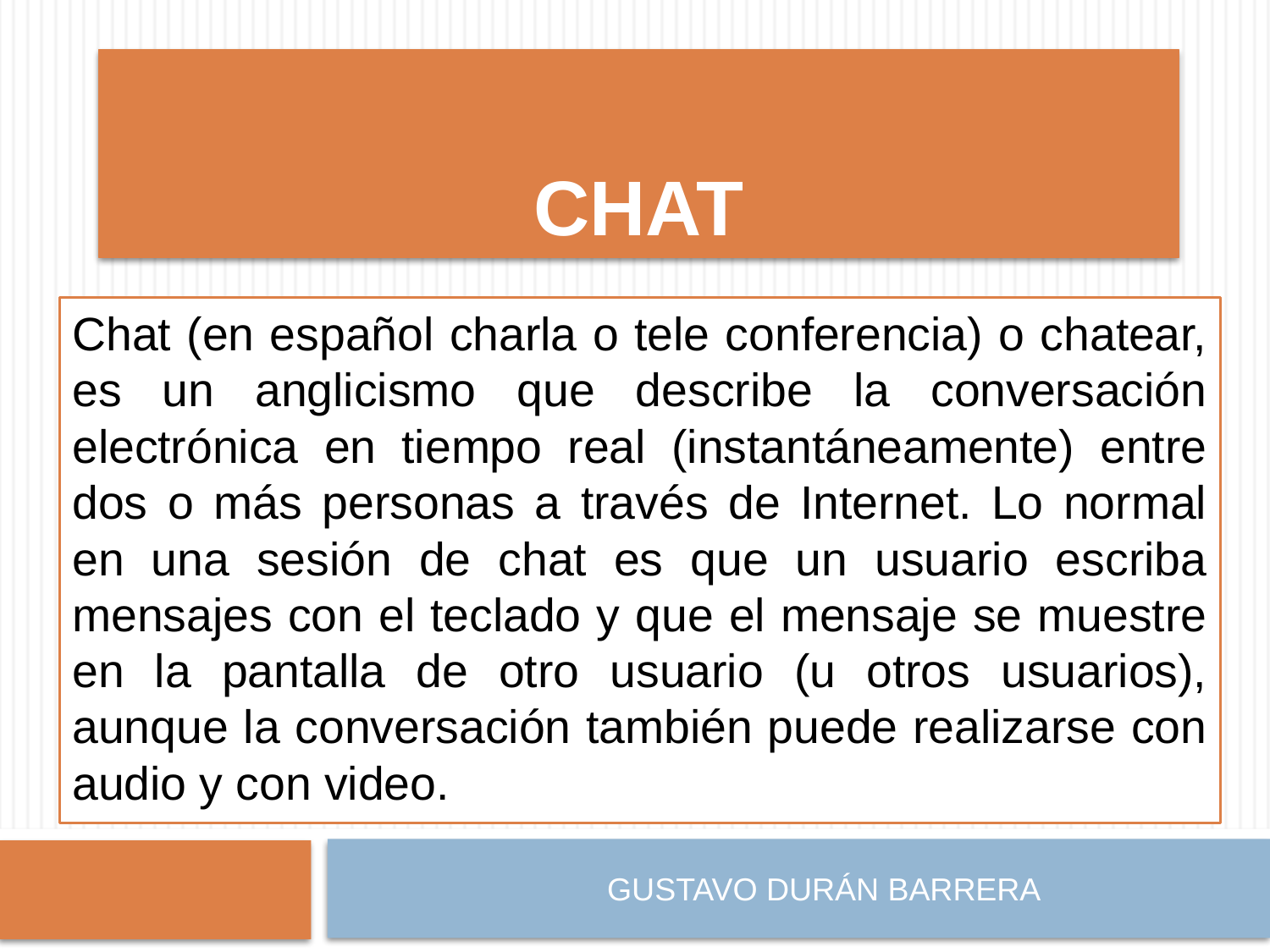

# CHAT
Chat (en español charla o tele conferencia) o chatear, es un anglicismo que describe la conversación electrónica en tiempo real (instantáneamente) entre dos o más personas a través de Internet. Lo normal en una sesión de chat es que un usuario escriba mensajes con el teclado y que el mensaje se muestre en la pantalla de otro usuario (u otros usuarios), aunque la conversación también puede realizarse con audio y con video.
GUSTAVO DURÁN BARRERA